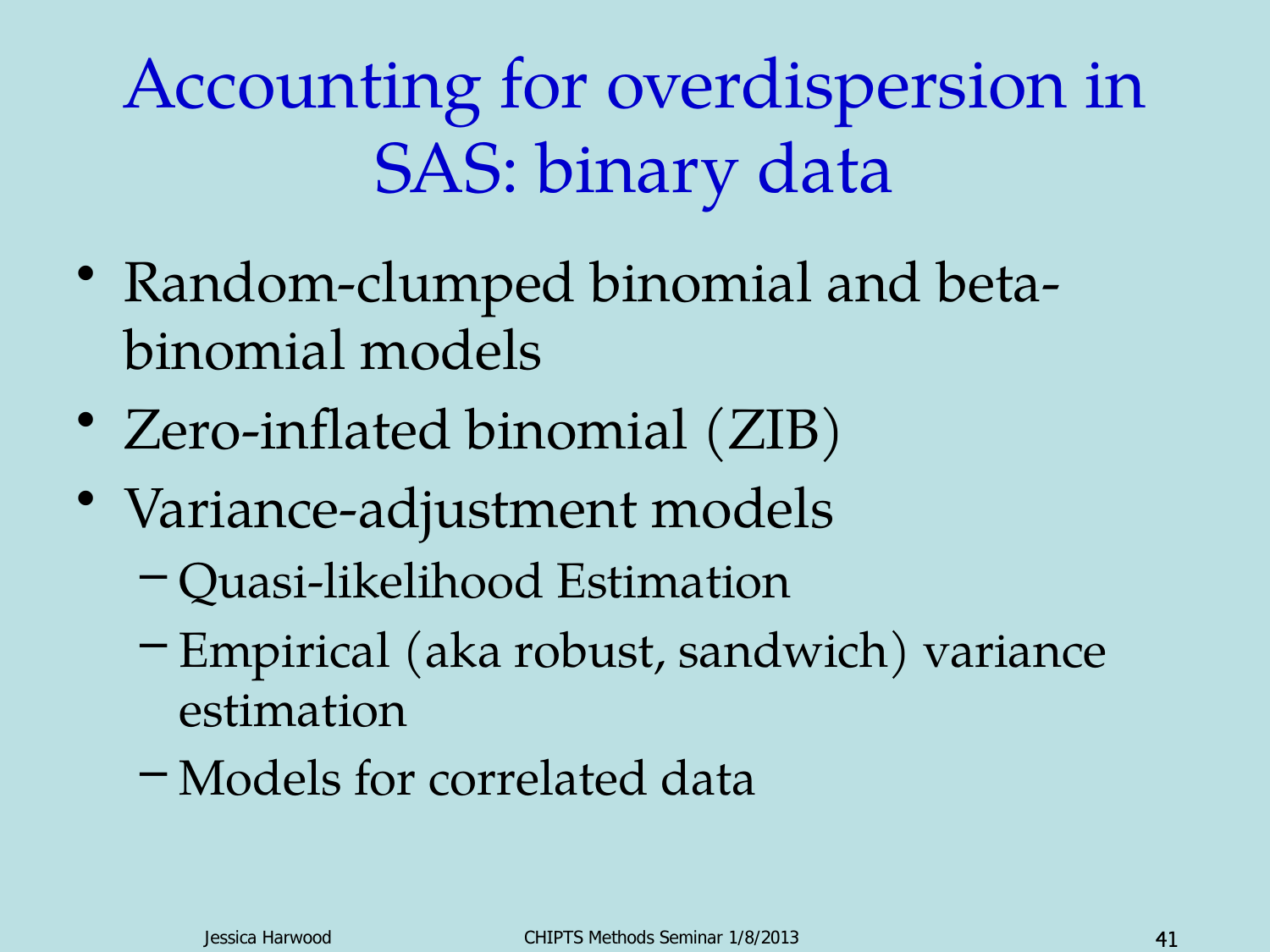

# Accounting for overdispersion in SAS: binary data
Random-clumped binomial and beta-binomial models
Zero-inflated binomial (ZIB)
Variance-adjustment models
Quasi-likelihood Estimation
Empirical (aka robust, sandwich) variance estimation
Models for correlated data

Jessica Harwood                                   CHIPTS Methods Seminar 1/8/2013
41